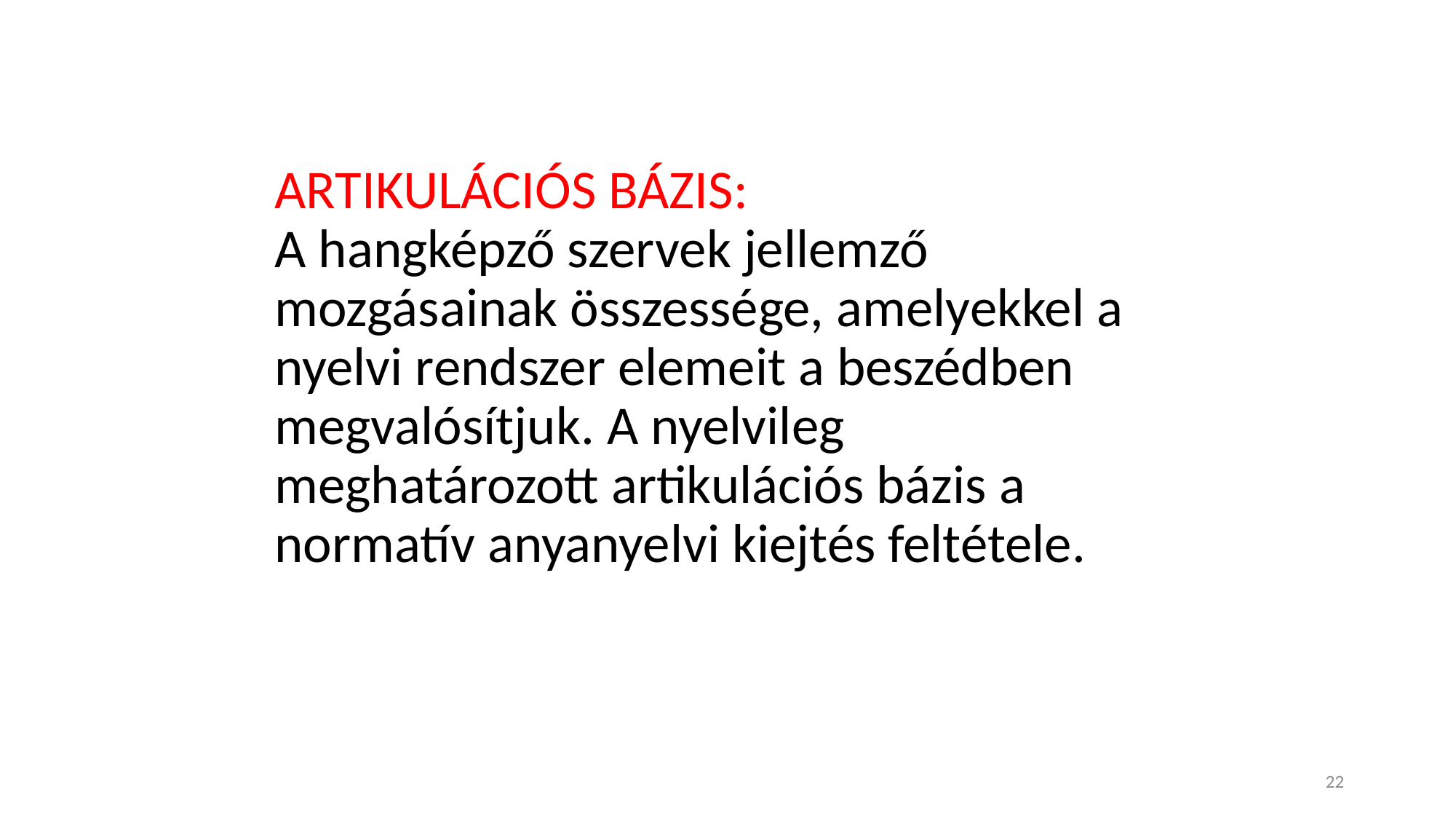

# ARTIKULÁCIÓS BÁZIS: A hangképző szervek jellemző mozgásainak összessége, amelyekkel a nyelvi rendszer elemeit a beszédben megvalósítjuk. A nyelvileg meghatározott artikulációs bázis a normatív anyanyelvi kiejtés feltétele.
22